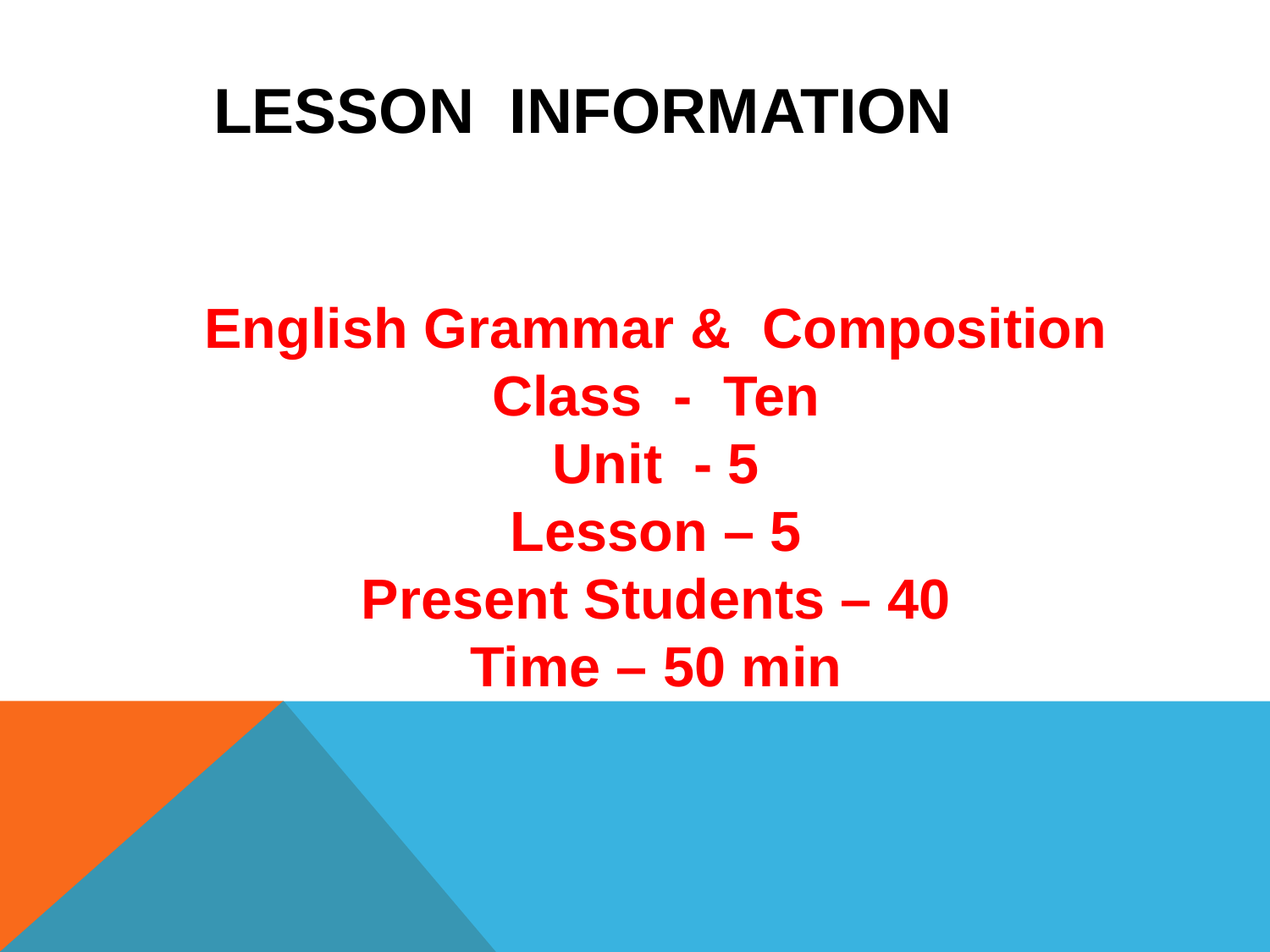

LESSON  INFORMATION
English Grammar &  Composition
Class  -  Ten
Unit  - 5
Lesson – 5
Present Students – 40
Time – 50 min